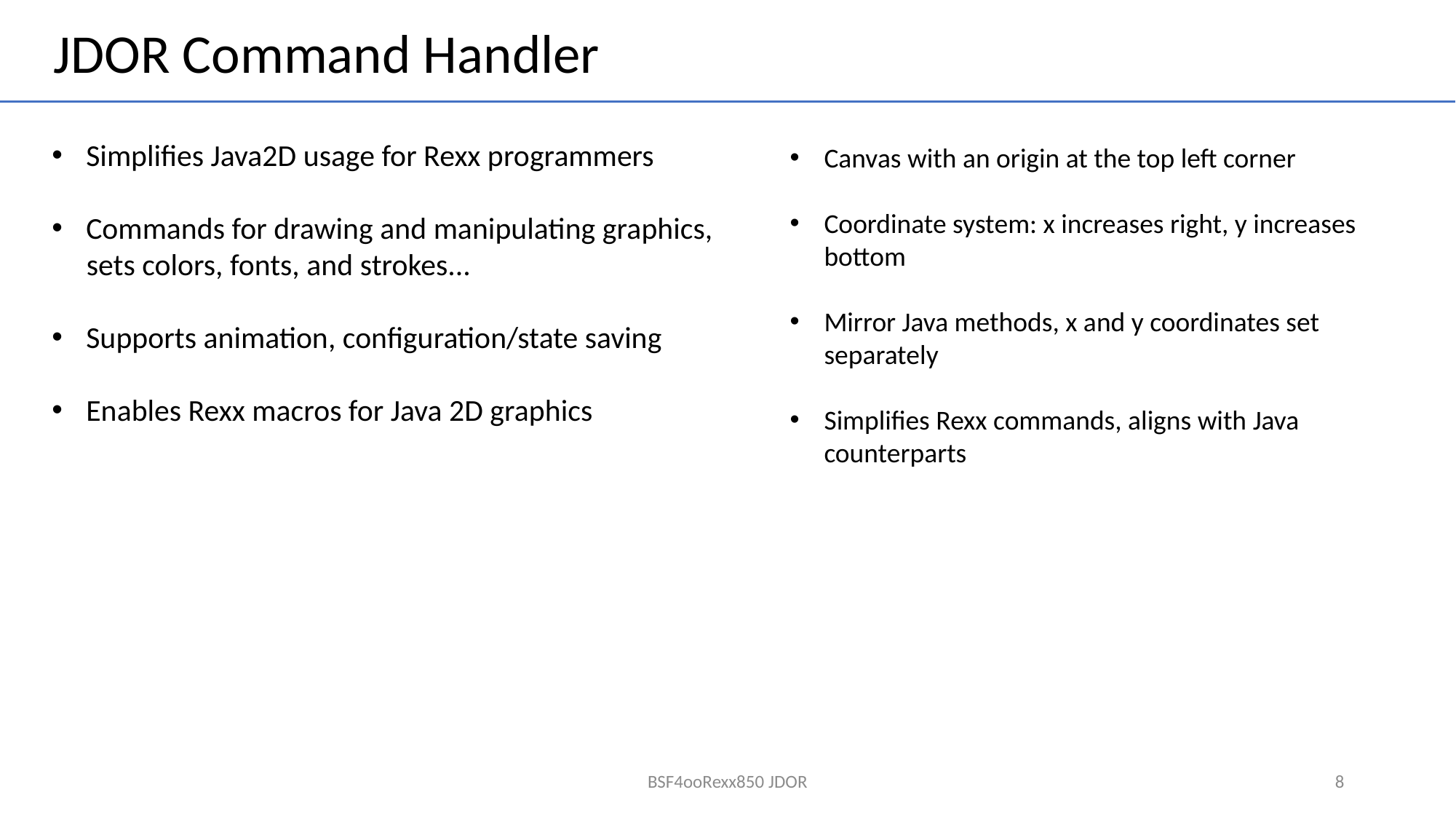

JDOR Command Handler
Simplifies Java2D usage for Rexx programmers

Commands for drawing and manipulating graphics,
     sets colors, fonts, and strokes...

Supports animation, configuration/state saving

Enables Rexx macros for Java 2D graphics
Canvas with an origin at the top left corner

Coordinate system: x increases right, y increases bottom

Mirror Java methods, x and y coordinates set separately

Simplifies Rexx commands, aligns with Java counterparts
BSF4ooRexx850 JDOR
8